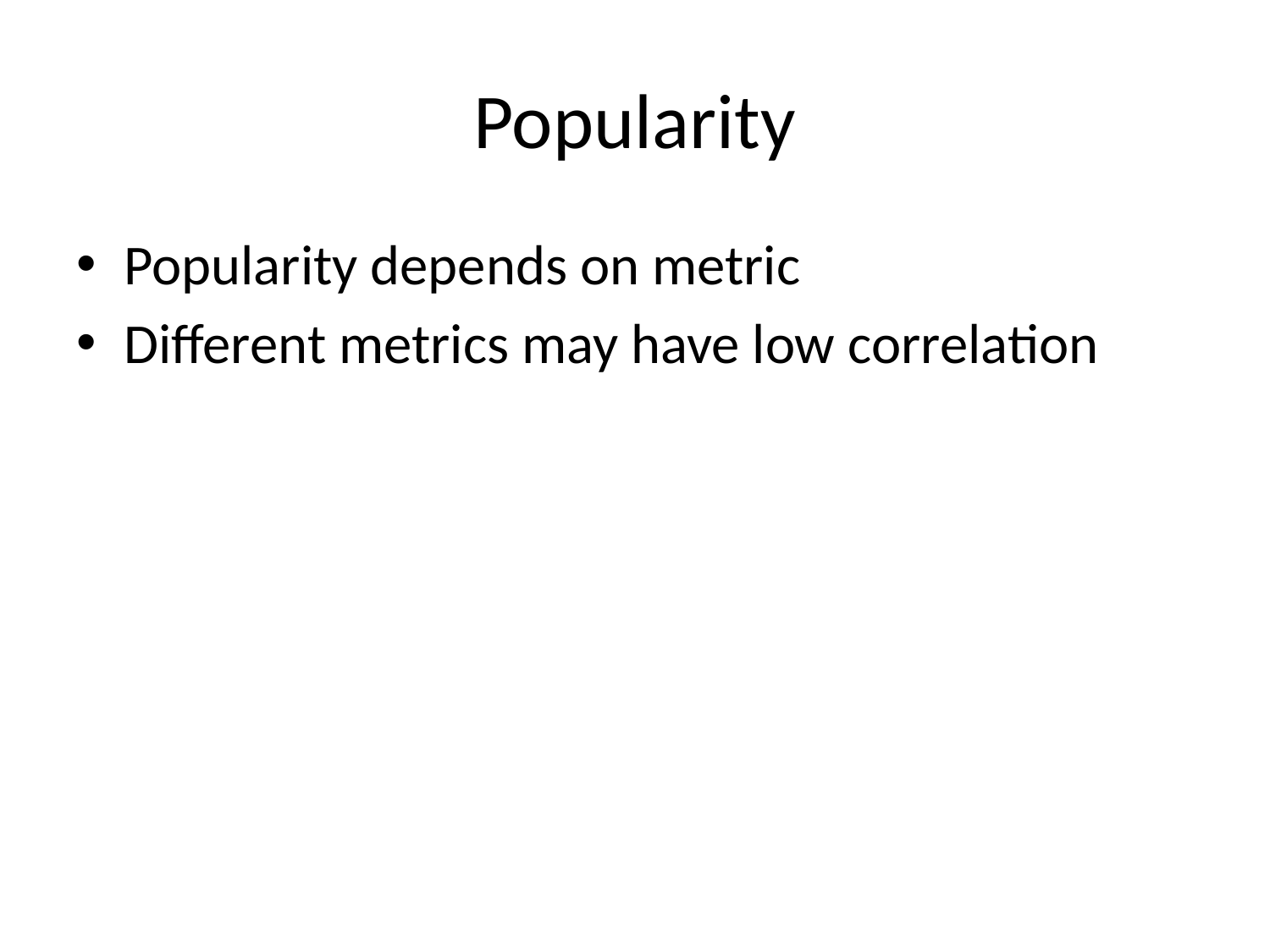

# Popularity
Popularity depends on metric
Different metrics may have low correlation